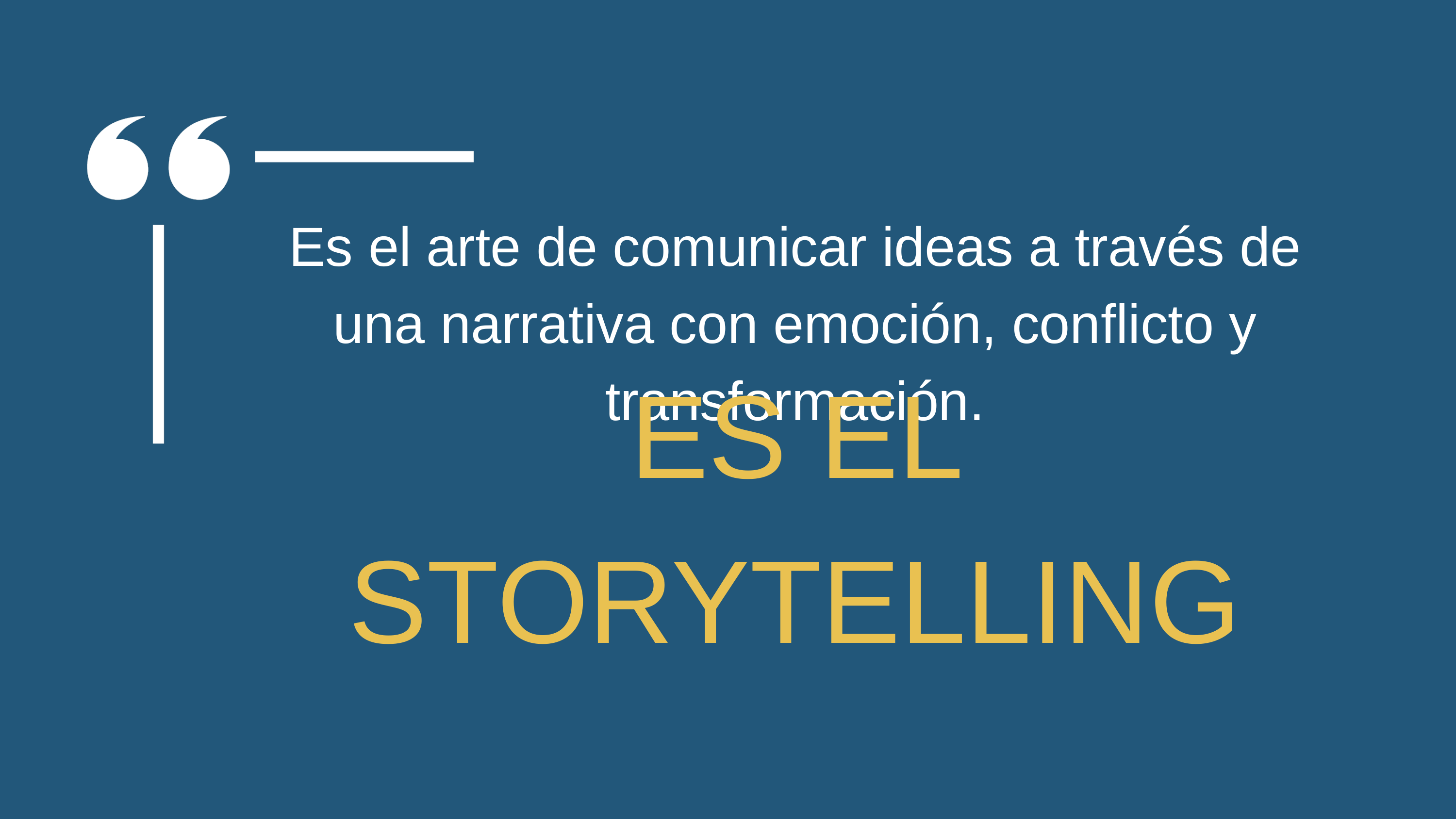

Es el arte de comunicar ideas a través de una narrativa con emoción, conflicto y transformación.
ES EL STORYTELLING